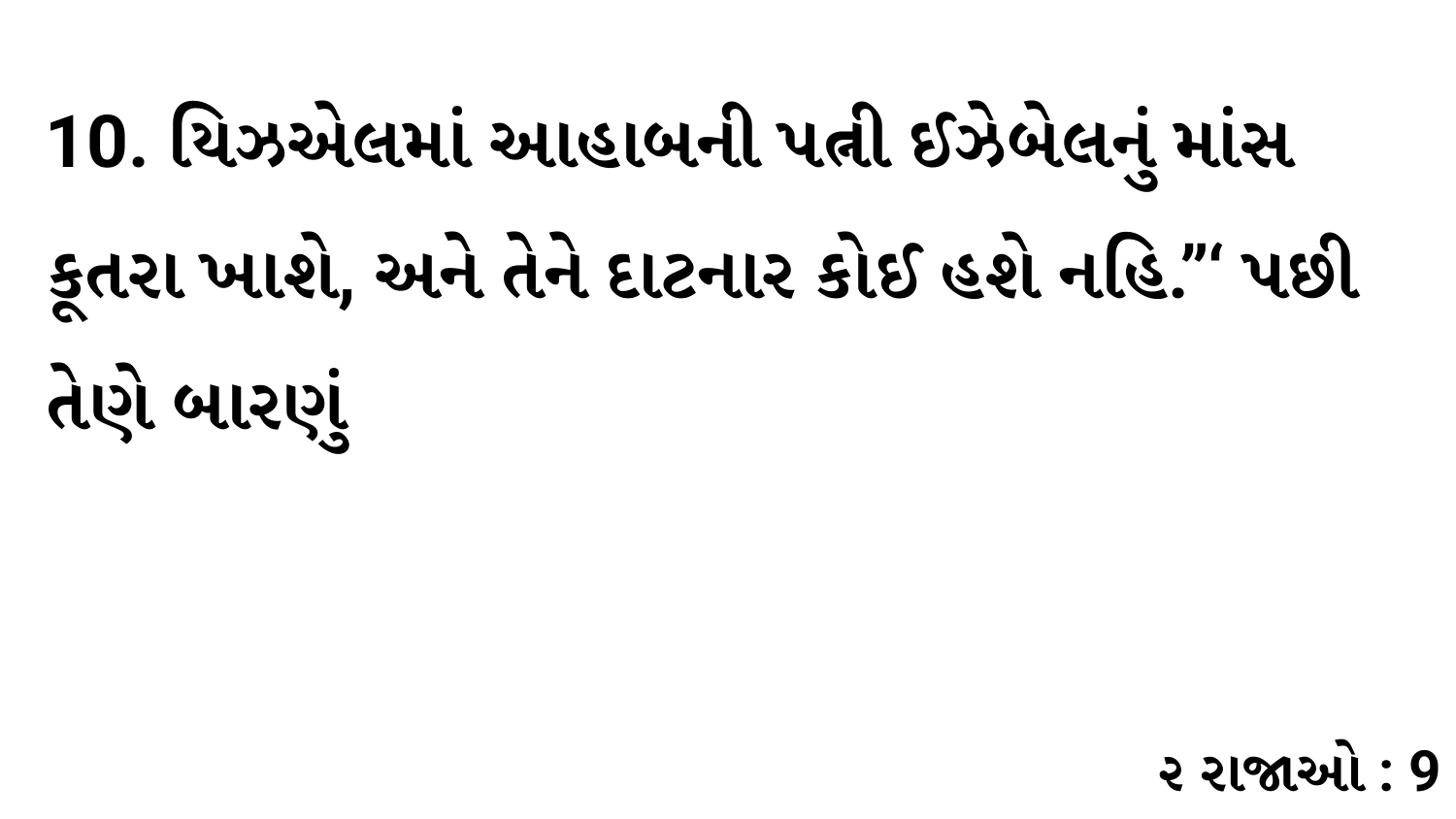

10. યિઝએલમાં આહાબની પત્ની ઈઝેબેલનું માંસ કૂતરા ખાશે, અને તેને દાટનાર કોઈ હશે નહિ.”‘ પછી તેણે બારણું
૨ રાજાઓ : 9